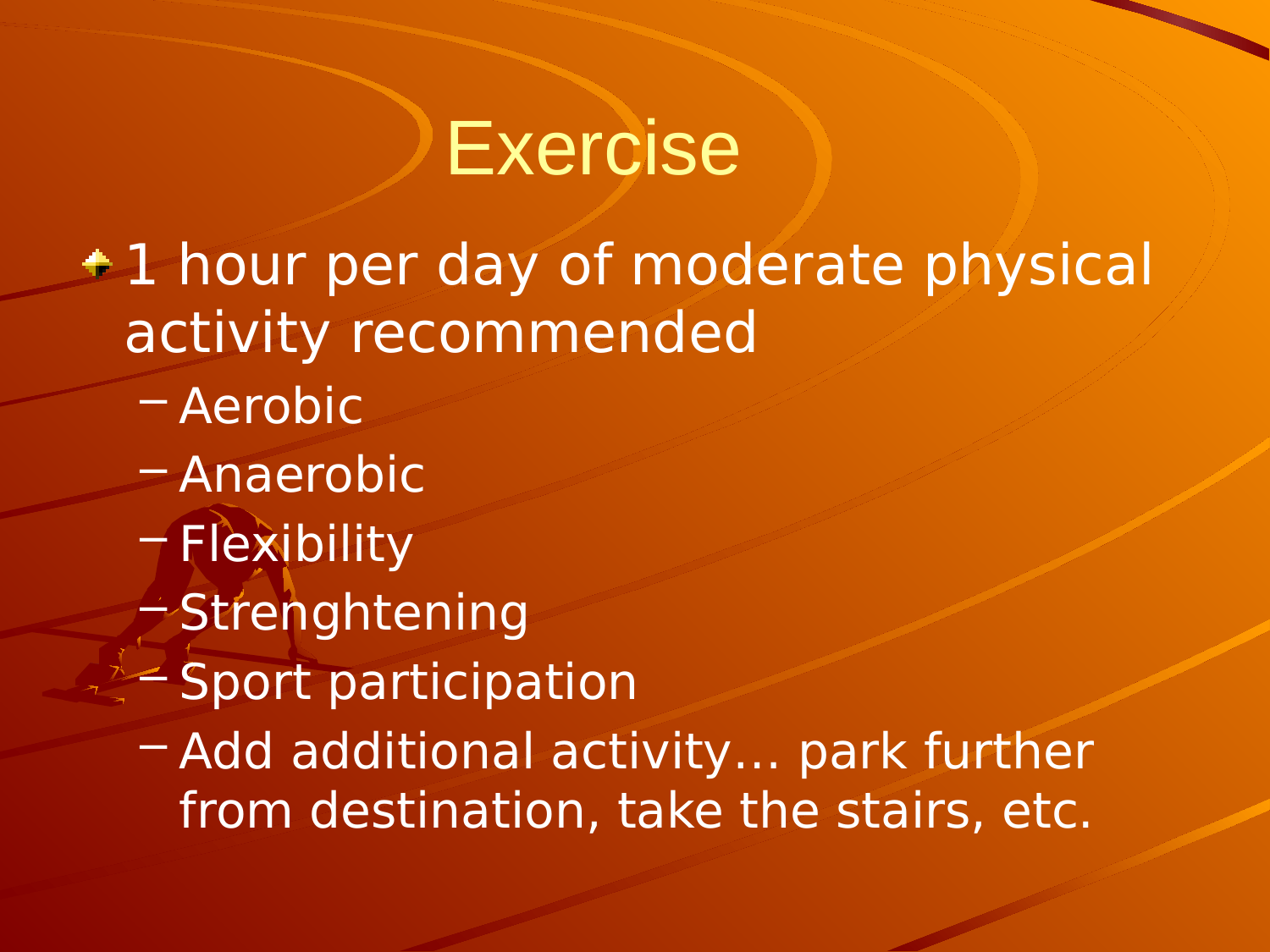

# Exercise
1 hour per day of moderate physical activity recommended
Aerobic
Anaerobic
Flexibility
Strenghtening
Sport participation
Add additional activity… park further from destination, take the stairs, etc.